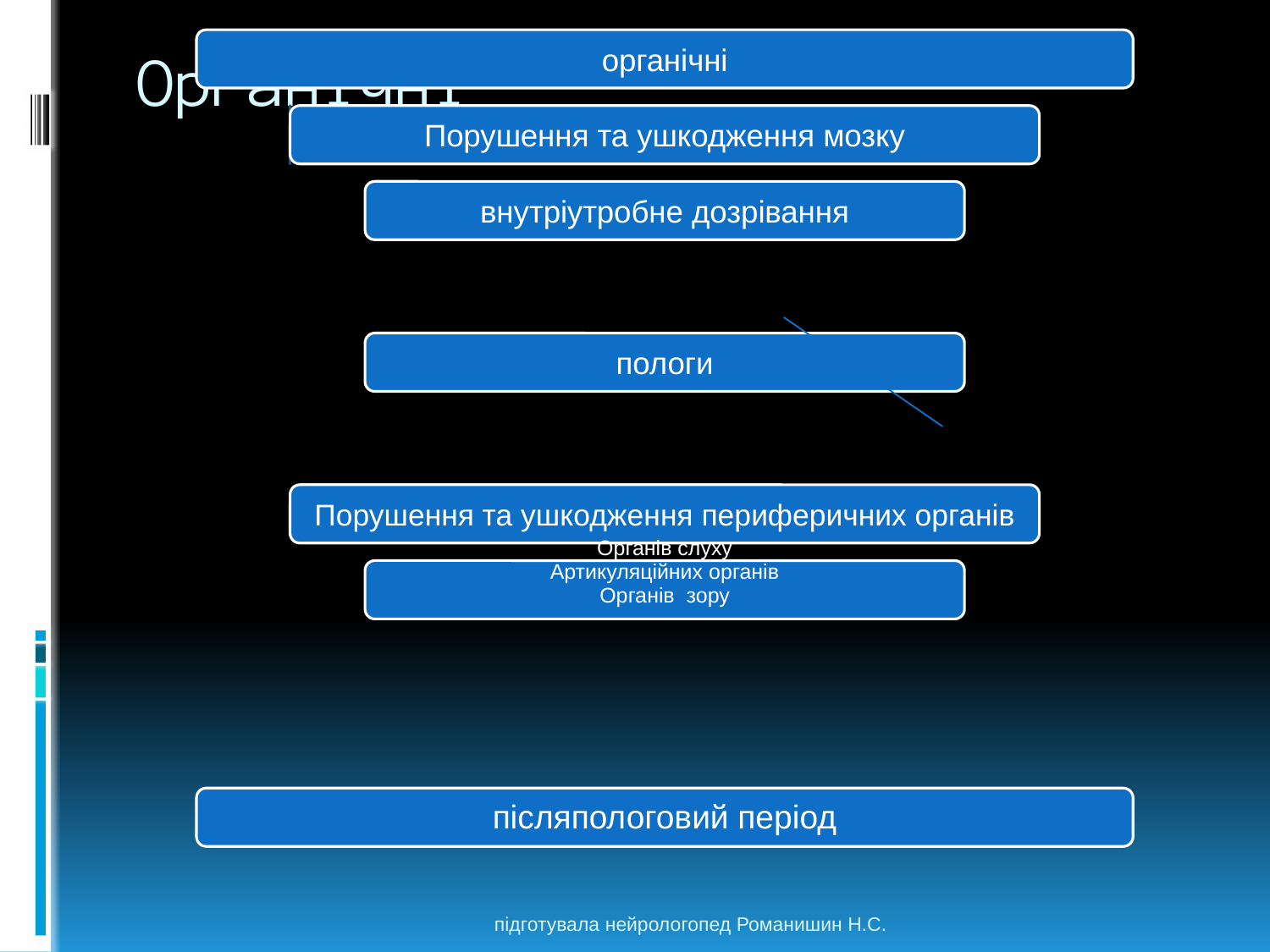

органічні
Порушення та ушкодження мозку
внутріутробне дозрівання
пологи
Органів слуху
Артикуляційних органів
Органів  зору
післяпологовий період
Порушення та ушкодження периферичних органів
# Органічні
підготувала нейрологопед Романишин Н.С.